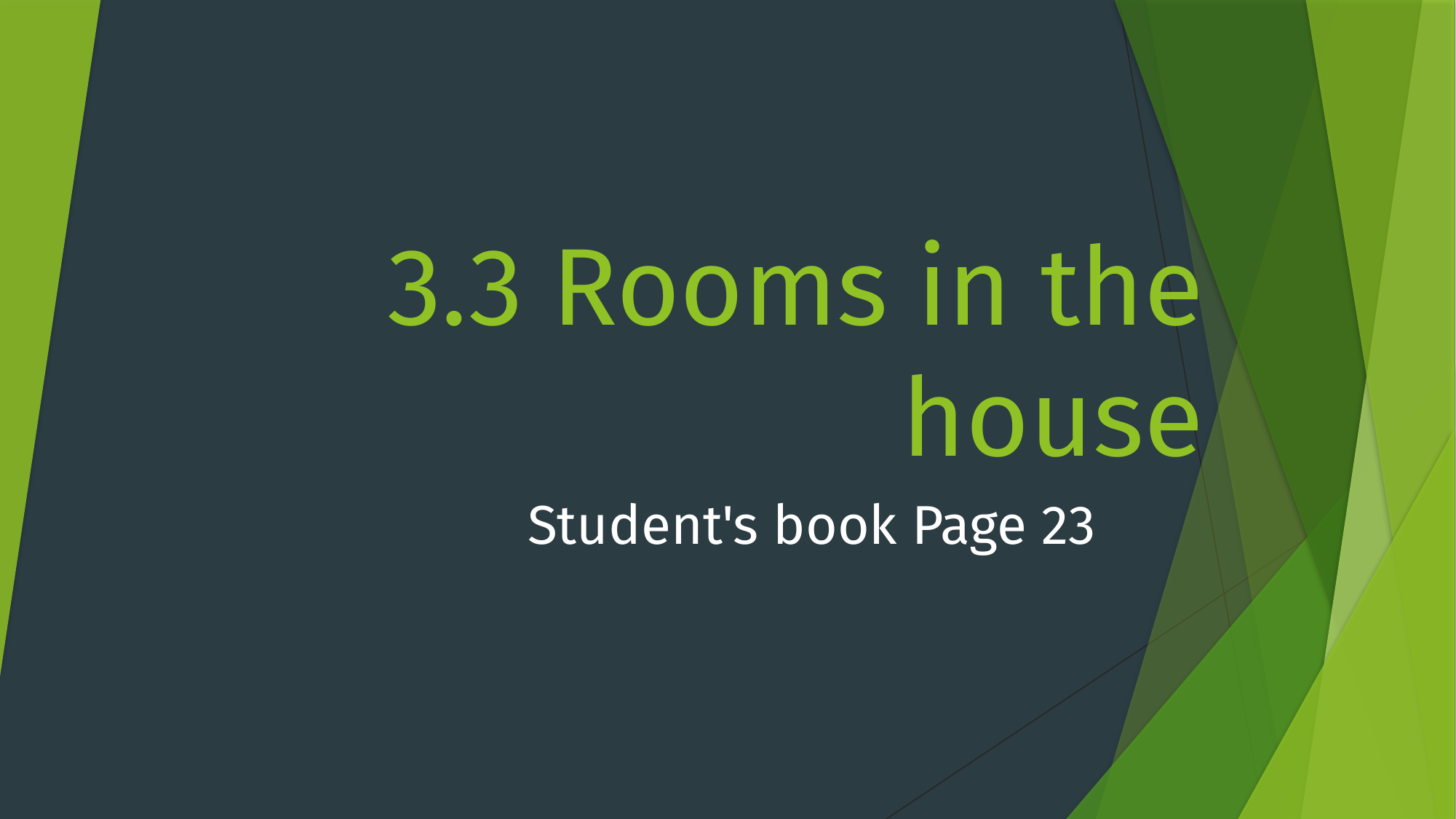

# 3.3 Rooms in the house
Student's book Page 23